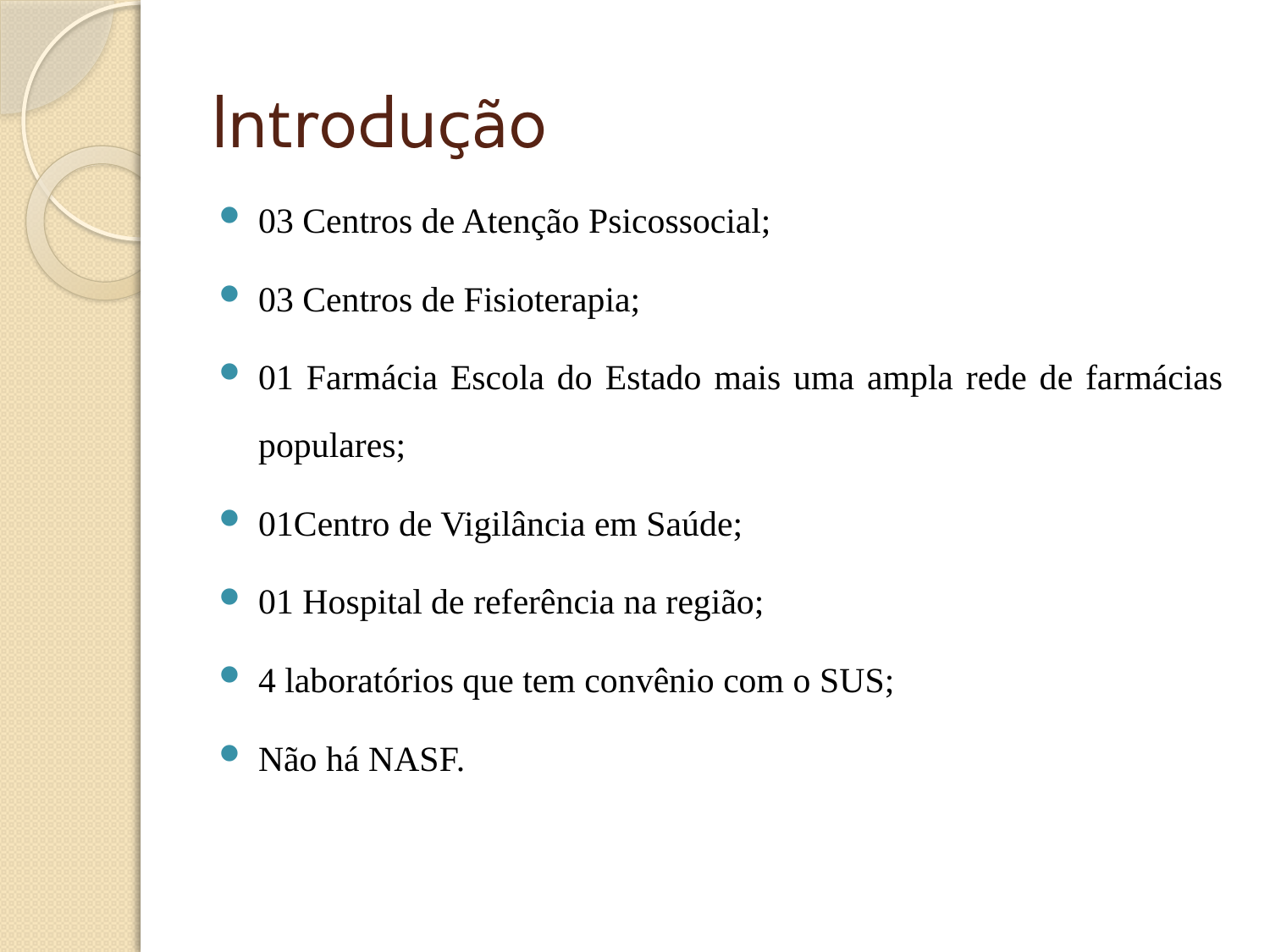

# Introdução
03 Centros de Atenção Psicossocial;
03 Centros de Fisioterapia;
01 Farmácia Escola do Estado mais uma ampla rede de farmácias populares;
01Centro de Vigilância em Saúde;
01 Hospital de referência na região;
4 laboratórios que tem convênio com o SUS;
Não há NASF.